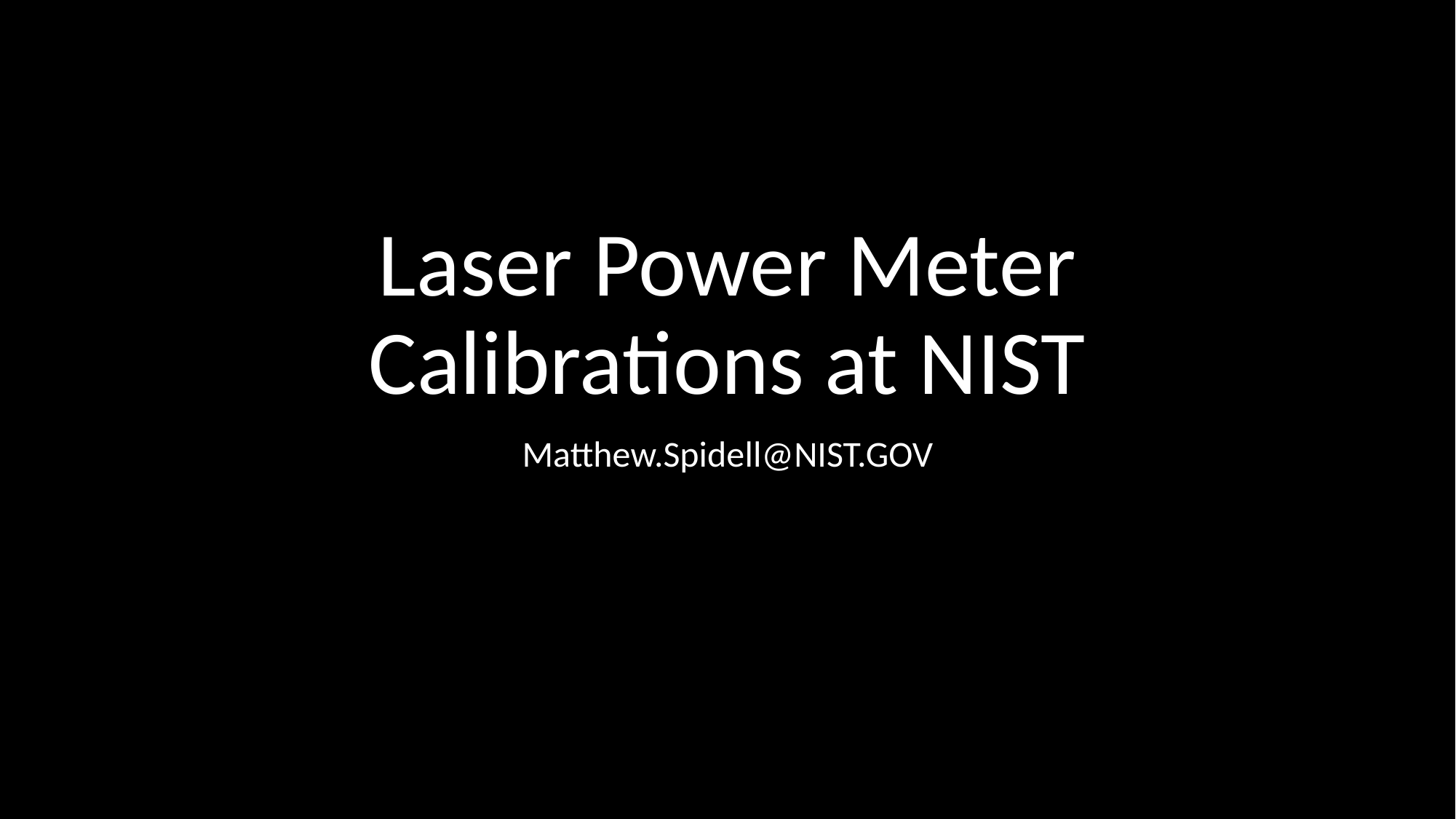

# Laser Power Meter Calibrations at NIST
Matthew.Spidell@NIST.GOV